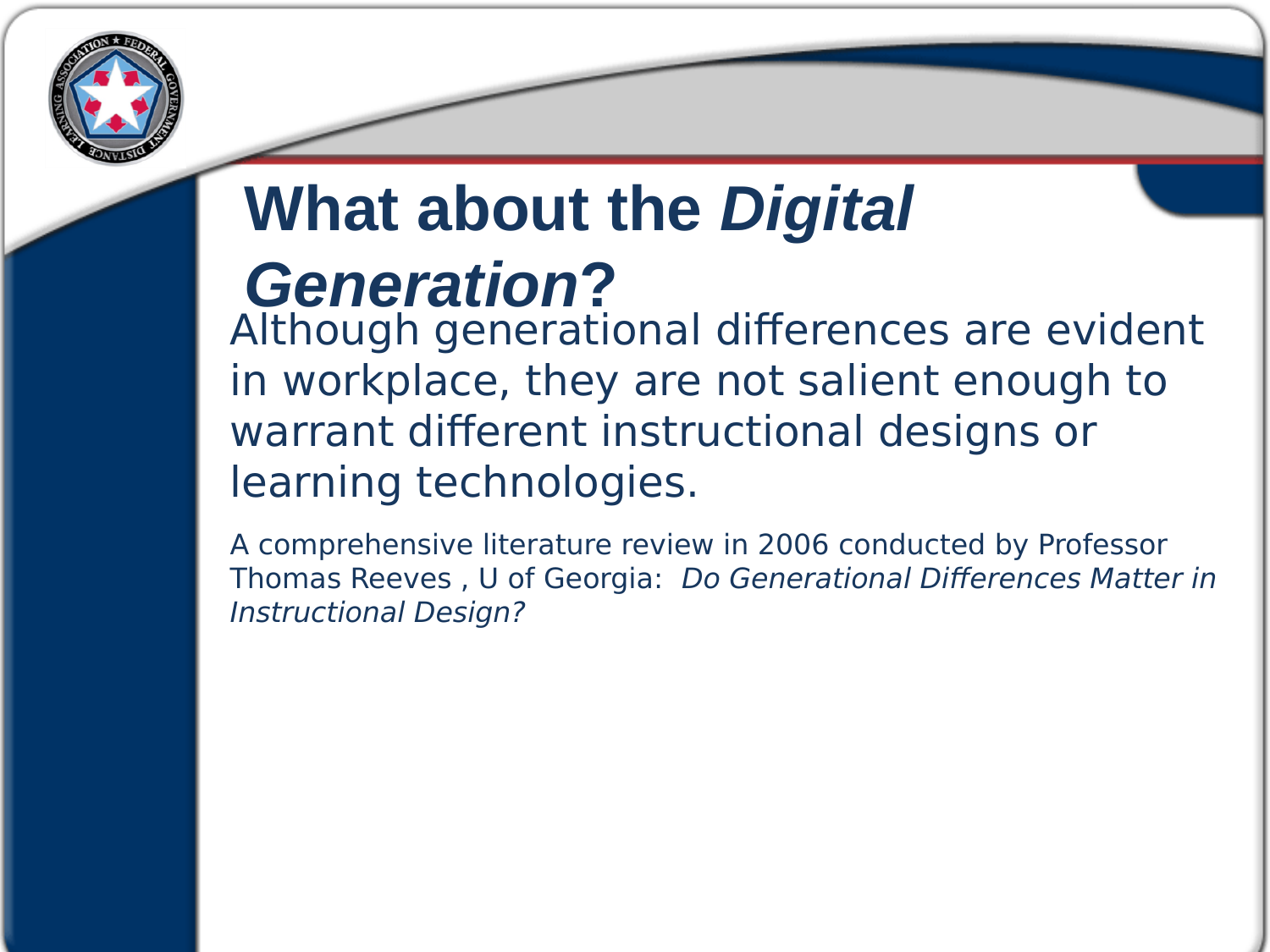

What about the Digital Generation?
Although generational differences are evident in workplace, they are not salient enough to warrant different instructional designs or learning technologies.
A comprehensive literature review in 2006 conducted by Professor Thomas Reeves , U of Georgia:  Do Generational Differences Matter in Instructional Design?
Research